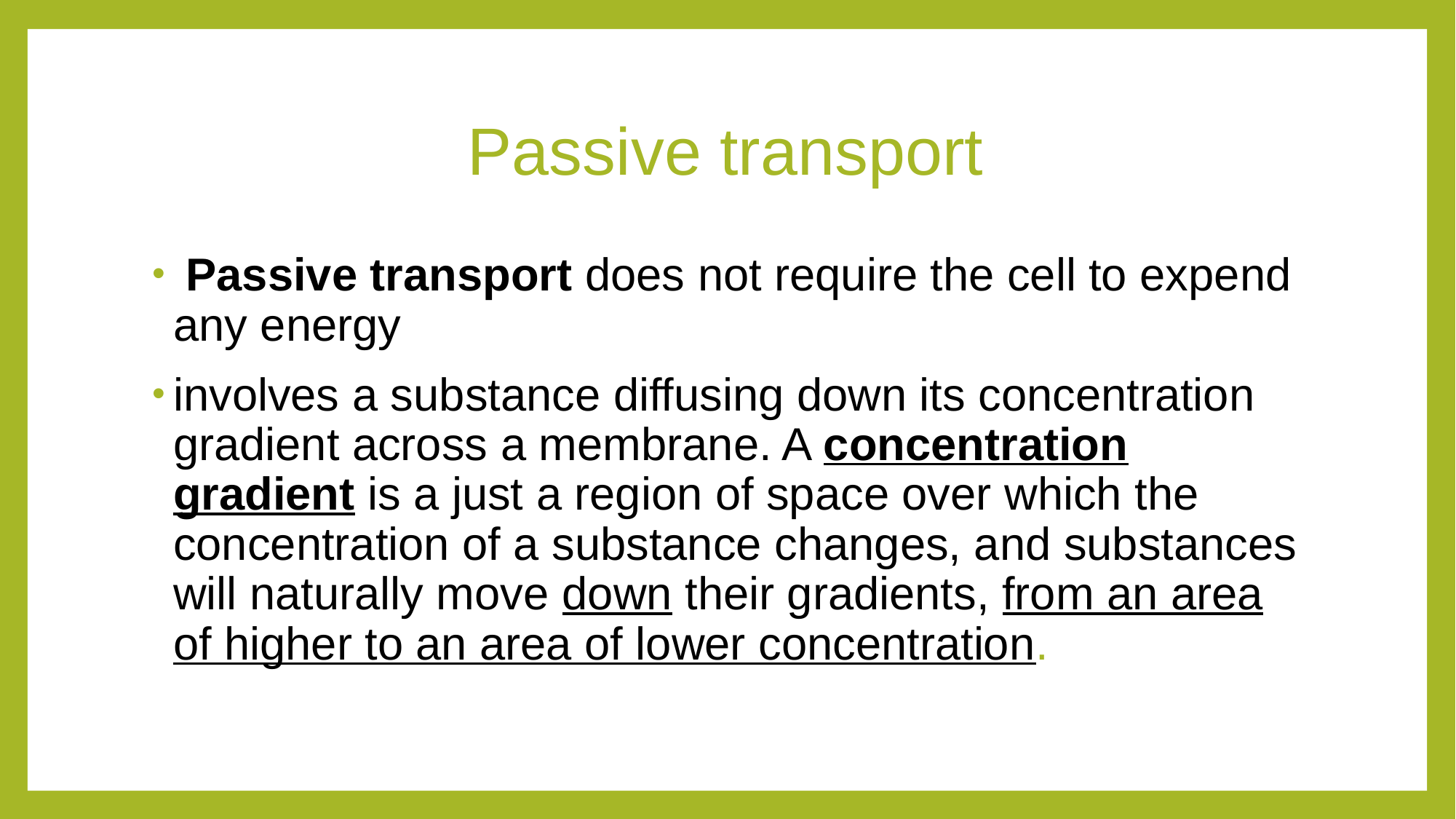

# Passive transport
 Passive transport does not require the cell to expend any energy
involves a substance diffusing down its concentration gradient across a membrane. A concentration gradient is a just a region of space over which the concentration of a substance changes, and substances will naturally move down their gradients, from an area of higher to an area of lower concentration.